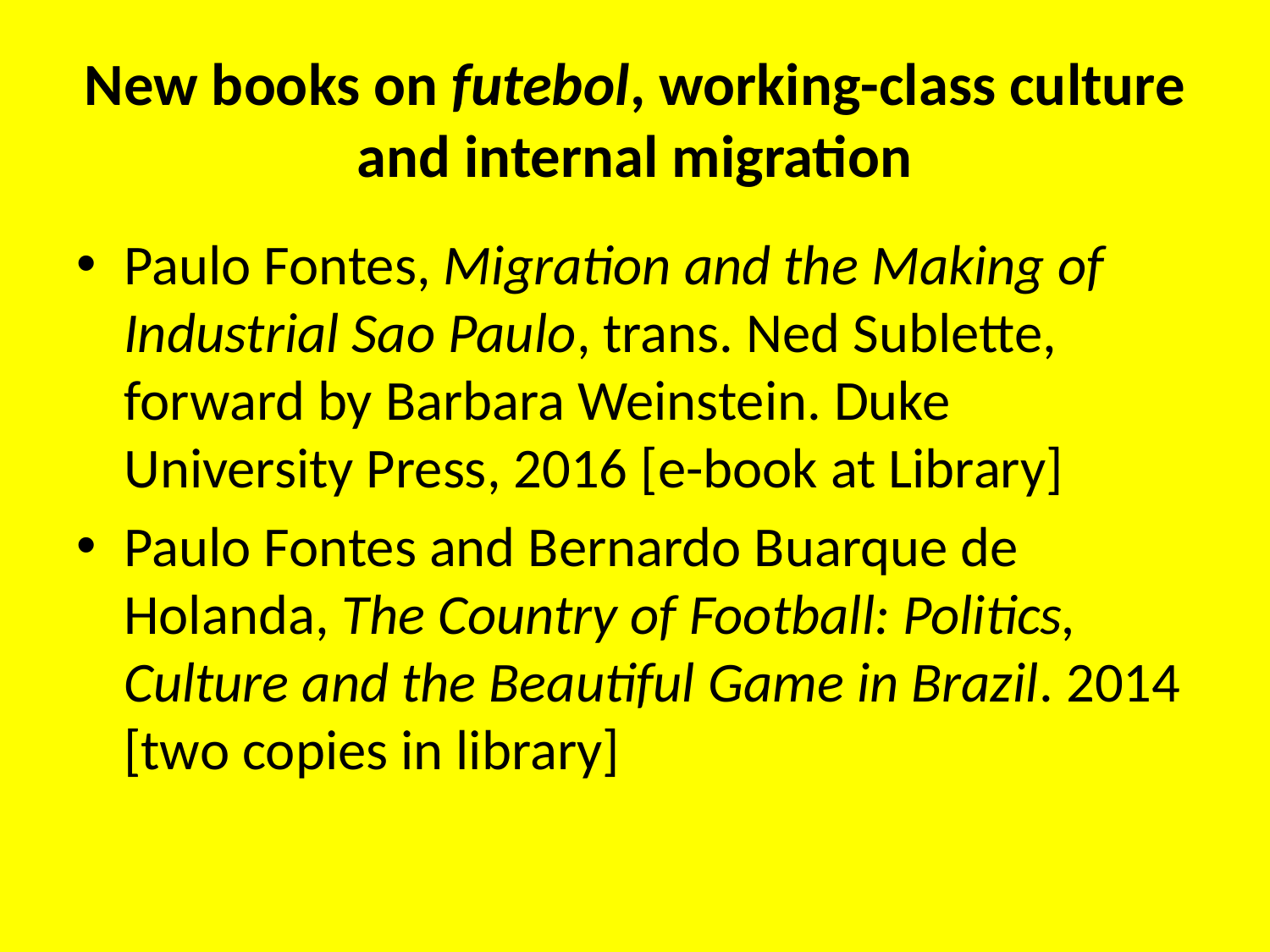

# New books on futebol, working-class culture and internal migration
Paulo Fontes, Migration and the Making of Industrial Sao Paulo, trans. Ned Sublette, forward by Barbara Weinstein. Duke University Press, 2016 [e-book at Library]
Paulo Fontes and Bernardo Buarque de Holanda, The Country of Football: Politics, Culture and the Beautiful Game in Brazil. 2014 [two copies in library]